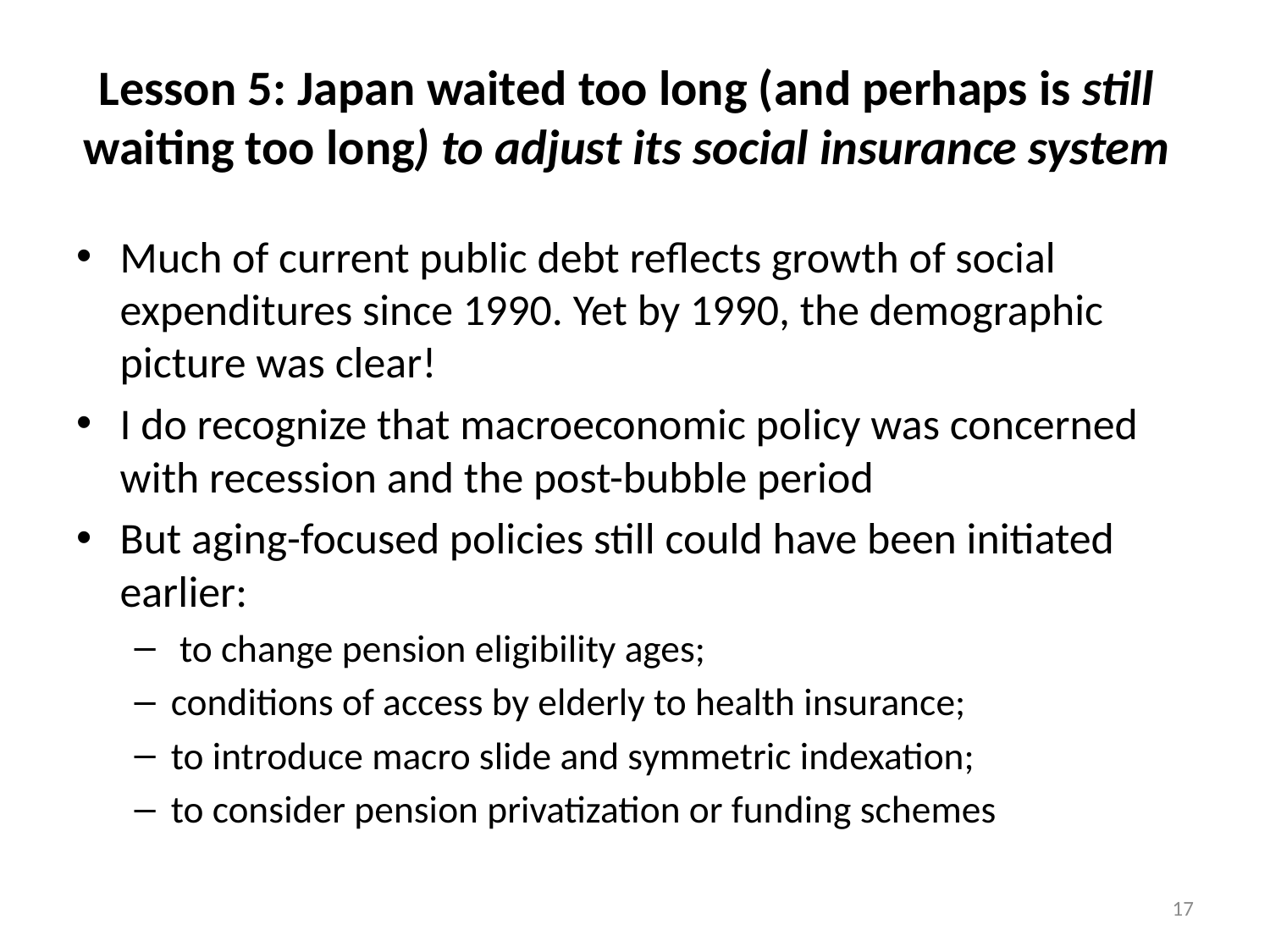

# Lesson 5: Japan waited too long (and perhaps is still waiting too long) to adjust its social insurance system
Much of current public debt reflects growth of social expenditures since 1990. Yet by 1990, the demographic picture was clear!
I do recognize that macroeconomic policy was concerned with recession and the post-bubble period
But aging-focused policies still could have been initiated earlier:
 to change pension eligibility ages;
conditions of access by elderly to health insurance;
to introduce macro slide and symmetric indexation;
to consider pension privatization or funding schemes

17